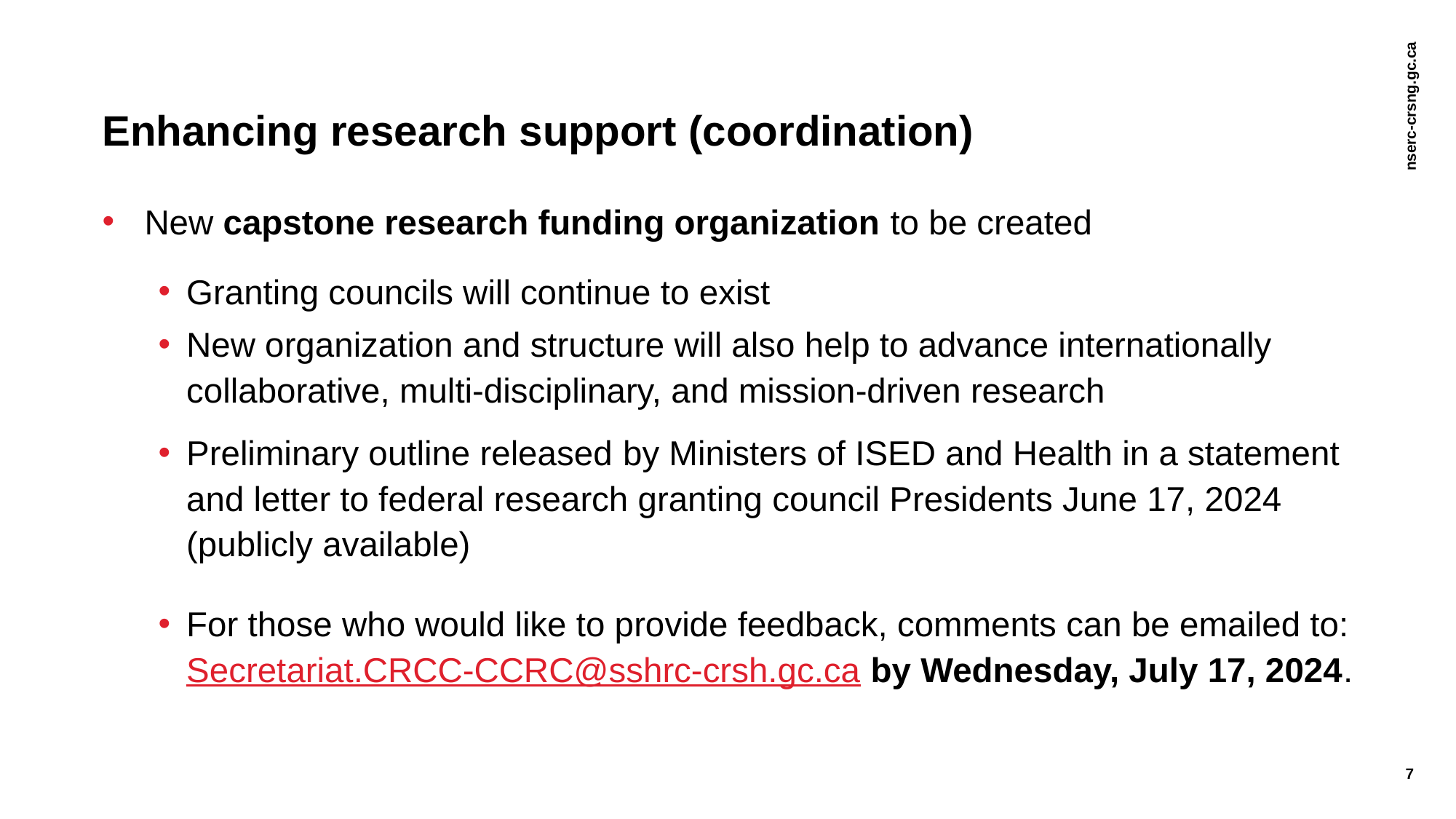

# Enhancing research support (coordination)
New capstone research funding organization to be created
Granting councils will continue to exist
New organization and structure will also help to advance internationally collaborative, multi-disciplinary, and mission-driven research
Preliminary outline released by Ministers of ISED and Health in a statement and letter to federal research granting council Presidents June 17, 2024 (publicly available)
For those who would like to provide feedback, comments can be emailed to: Secretariat.CRCC-CCRC@sshrc-crsh.gc.ca by Wednesday, July 17, 2024.